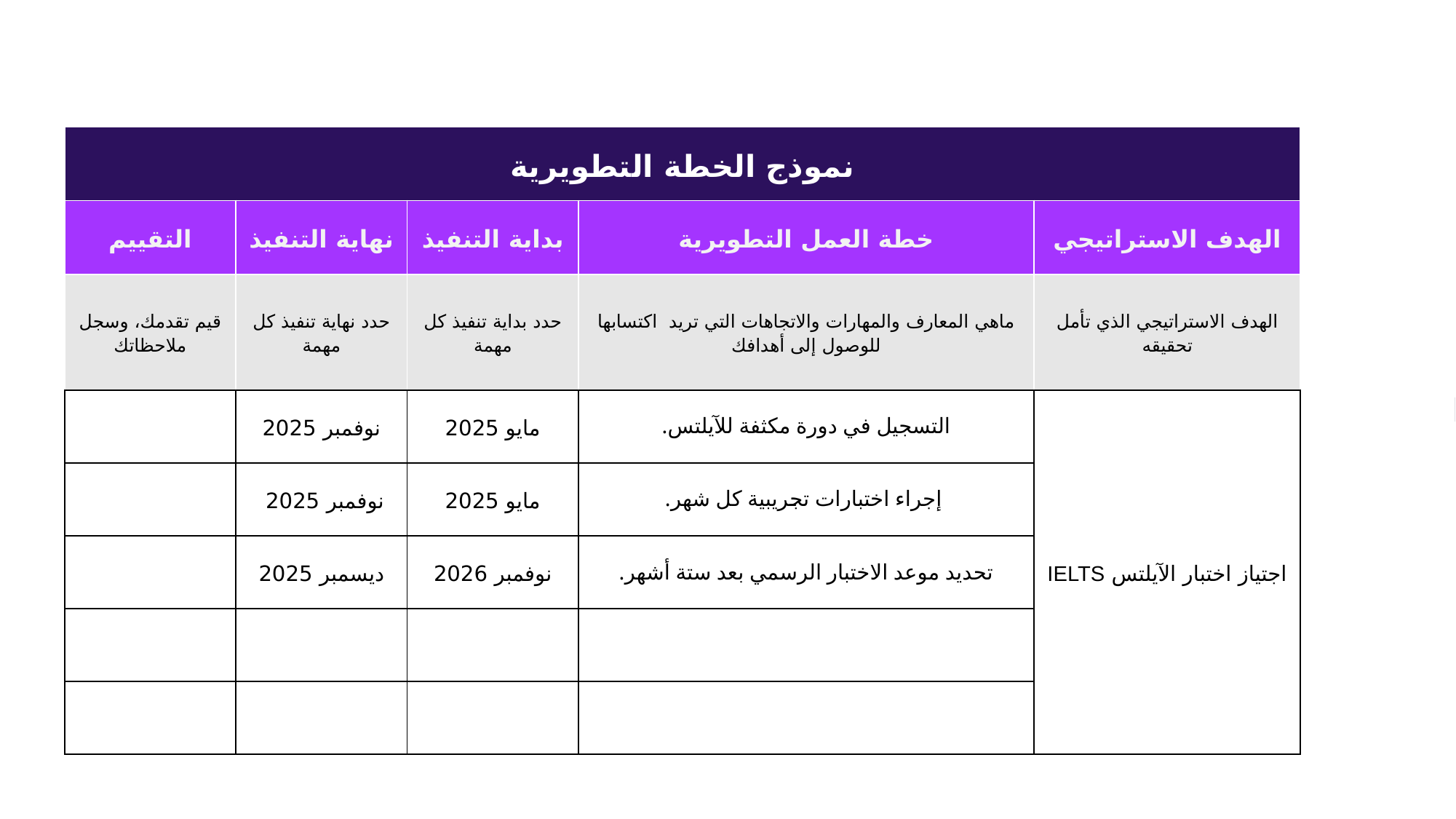

| نموذج الخطة التطويرية |  |  |  |  |
| --- | --- | --- | --- | --- |
| التقييم | نهاية التنفيذ | بداية التنفيذ | خطة العمل التطويرية | الهدف الاستراتيجي |
| قيم تقدمك، وسجل ملاحظاتك | حدد نهاية تنفيذ كل مهمة | حدد بداية تنفيذ كل مهمة | ماهي المعارف والمهارات والاتجاهات التي تريد اكتسابها للوصول إلى أهدافك | الهدف الاستراتيجي الذي تأمل تحقيقه |
|  | نوفمبر 2025 | مايو 2025 | التسجيل في دورة مكثفة للآيلتس. | اجتياز اختبار الآيلتس IELTS |
|  | نوفمبر 2025 | مايو 2025 | إجراء اختبارات تجريبية كل شهر. |  |
|  | ديسمبر 2025 | نوفمبر 2026 | تحديد موعد الاختبار الرسمي بعد ستة أشهر. |  |
|  |  |  |  |  |
|  |  |  |  |  |